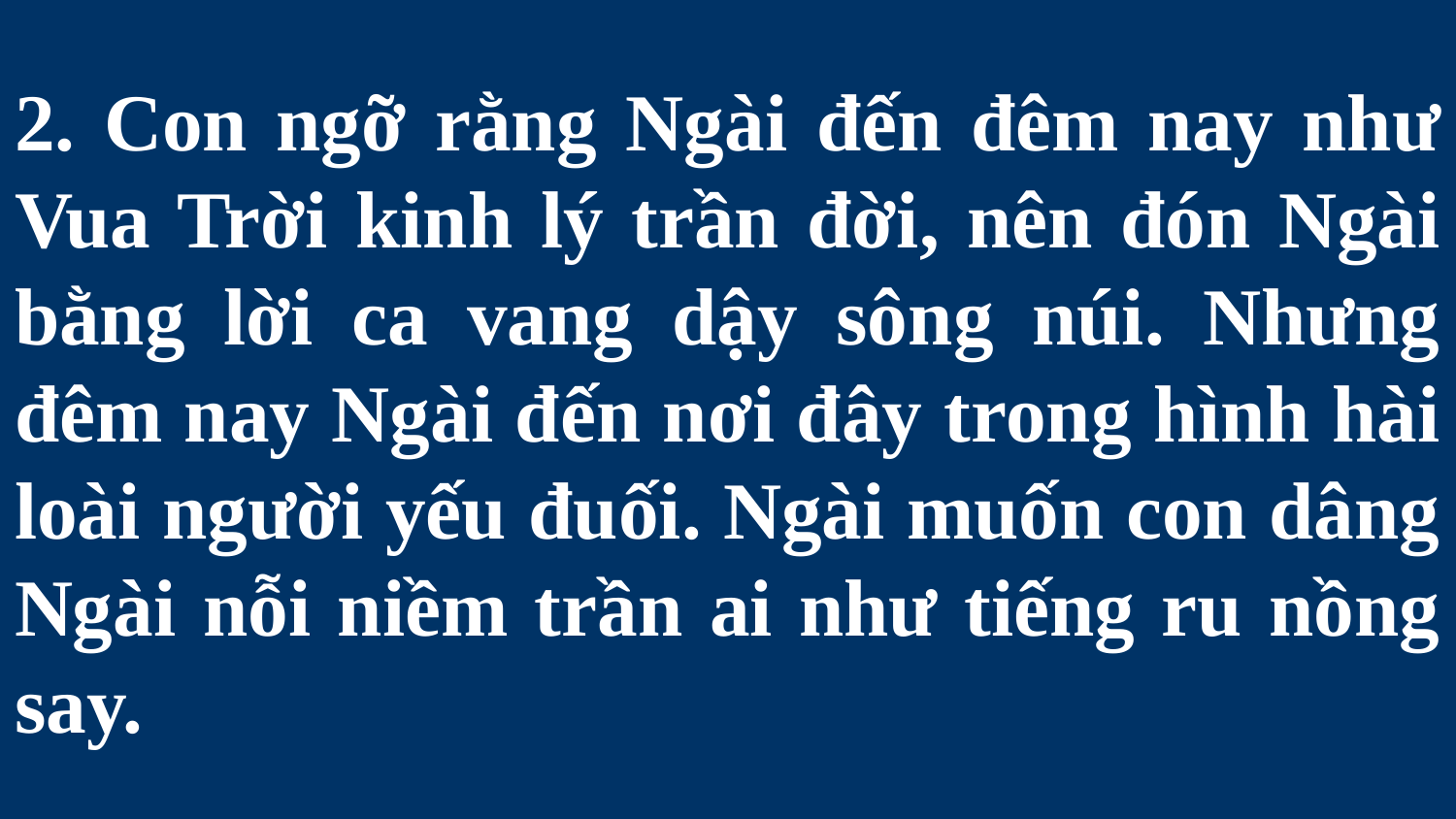

# 2. Con ngỡ rằng Ngài đến đêm nay như Vua Trời kinh lý trần đời, nên đón Ngài bằng lời ca vang dậy sông núi. Nhưng đêm nay Ngài đến nơi đây trong hình hài loài người yếu đuối. Ngài muốn con dâng Ngài nỗi niềm trần ai như tiếng ru nồng say.